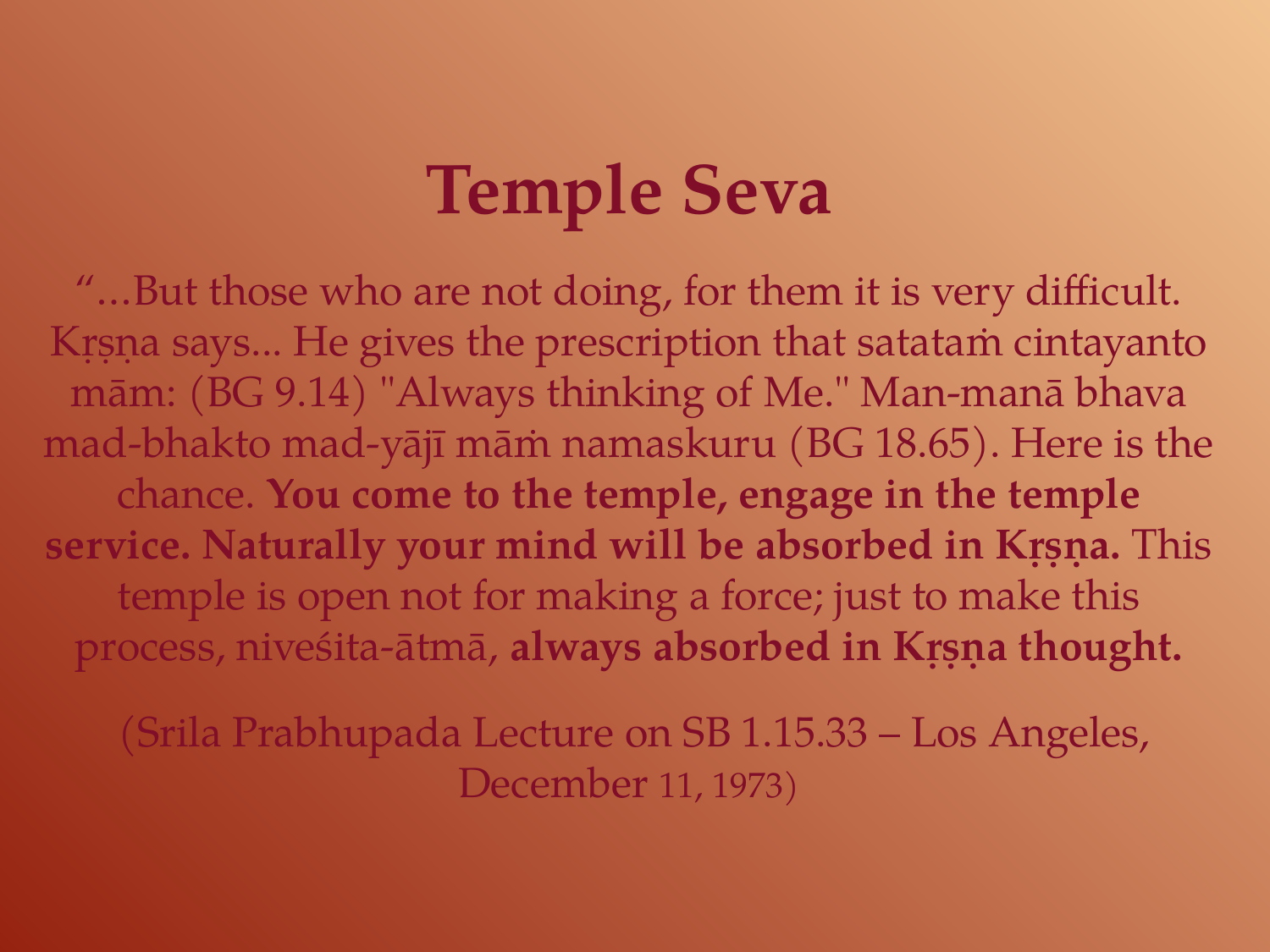

#
Temple Seva
“…But those who are not doing, for them it is very difficult. Kṛṣṇa says... He gives the prescription that satataṁ cintayanto mām: (BG 9.14) "Always thinking of Me." Man-manā bhava mad-bhakto mad-yājī māṁ namaskuru (BG 18.65). Here is the chance. You come to the temple, engage in the temple service. Naturally your mind will be absorbed in Kṛṣṇa. This temple is open not for making a force; just to make this process, niveśita-ātmā, always absorbed in Kṛṣṇa thought.
 (Srila Prabhupada Lecture on SB 1.15.33 – Los Angeles, December 11, 1973)